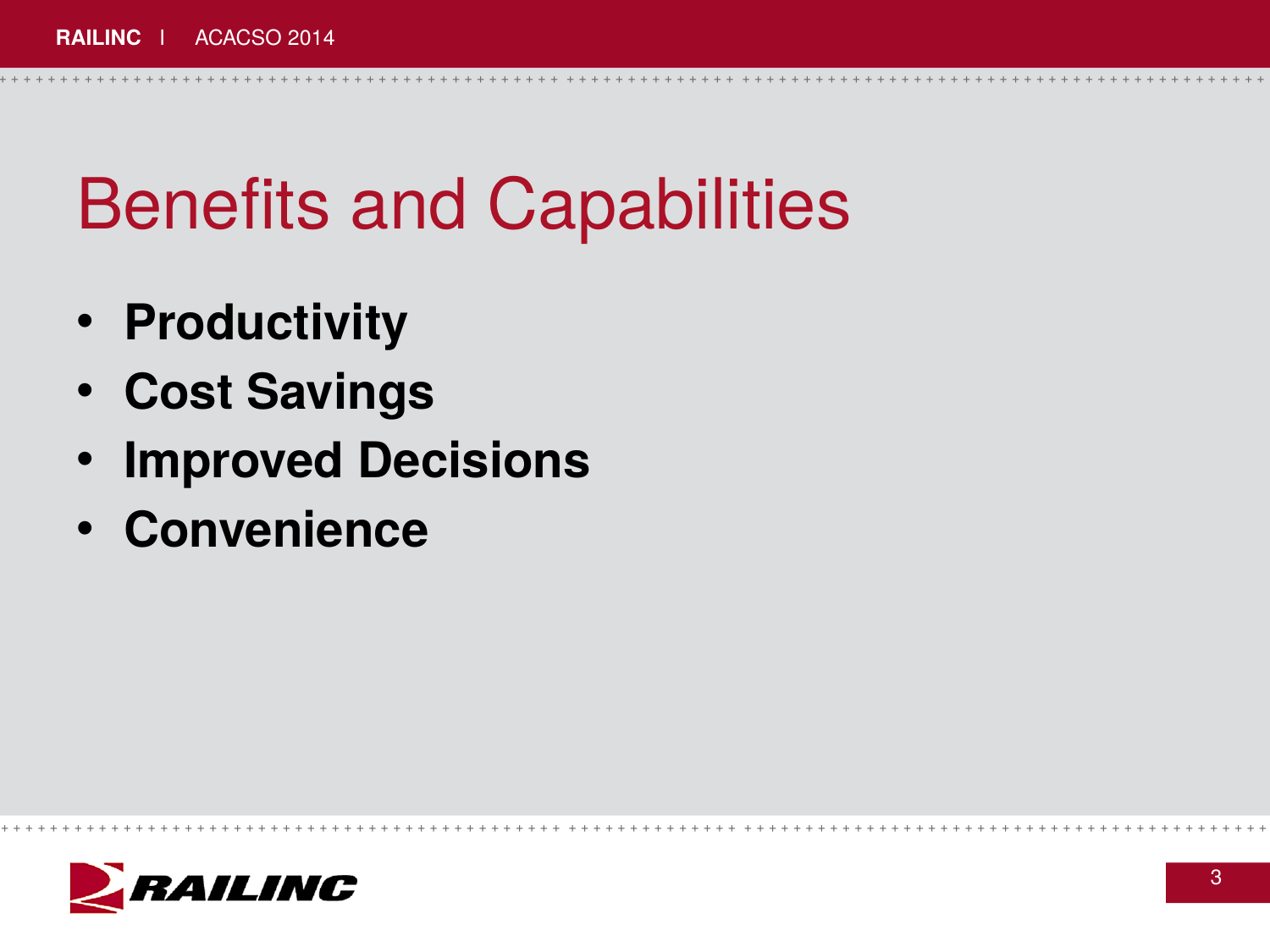

# Benefits and Capabilities
Productivity
Cost Savings
Improved Decisions
Convenience

3